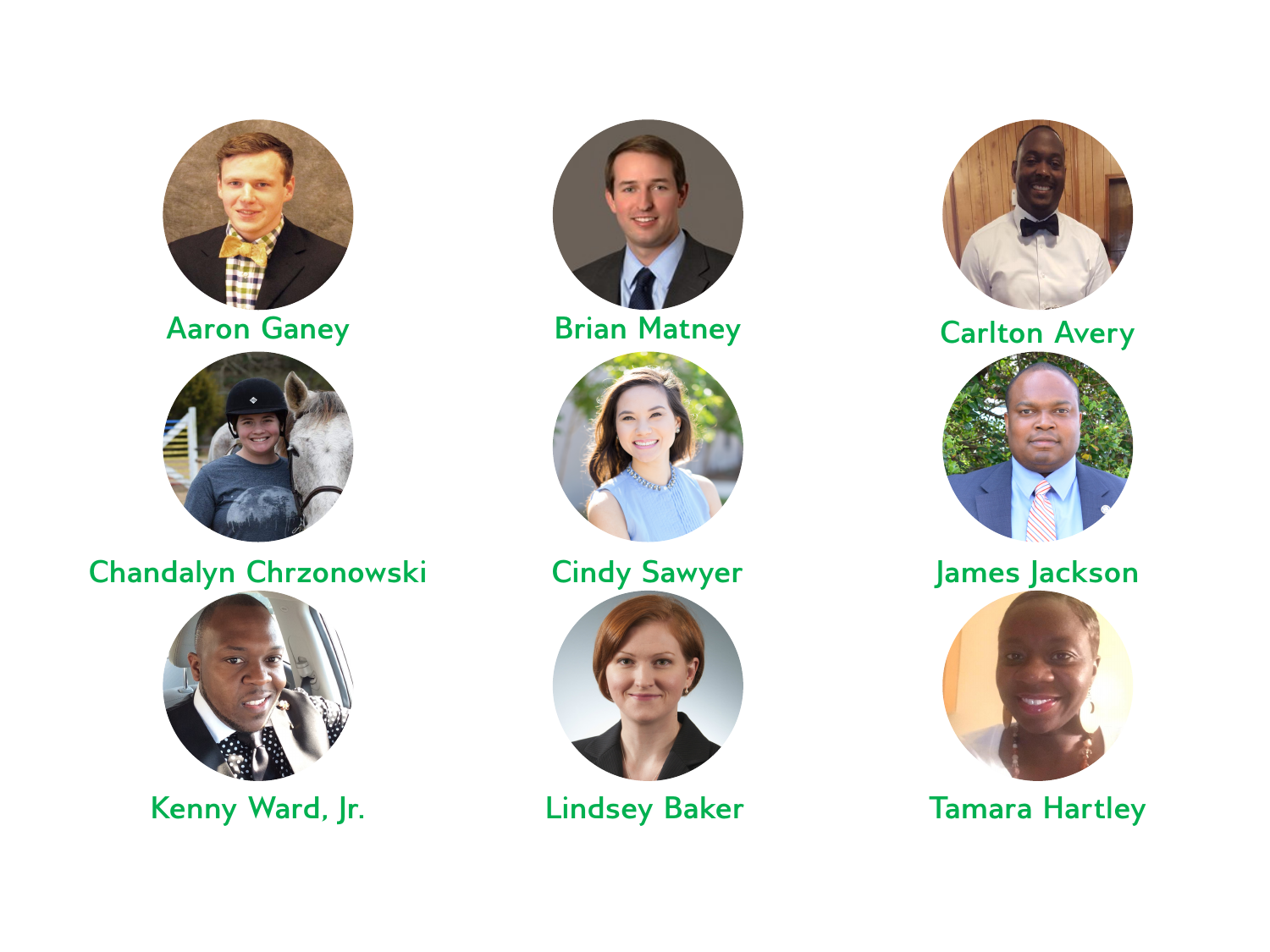

Brian Matney
Aaron Ganey
Carlton Avery

James Jackson
Chandalyn Chrzonowski
Cindy Sawyer

Lindsey Baker
Tamara Hartley
Kenny Ward, Jr.